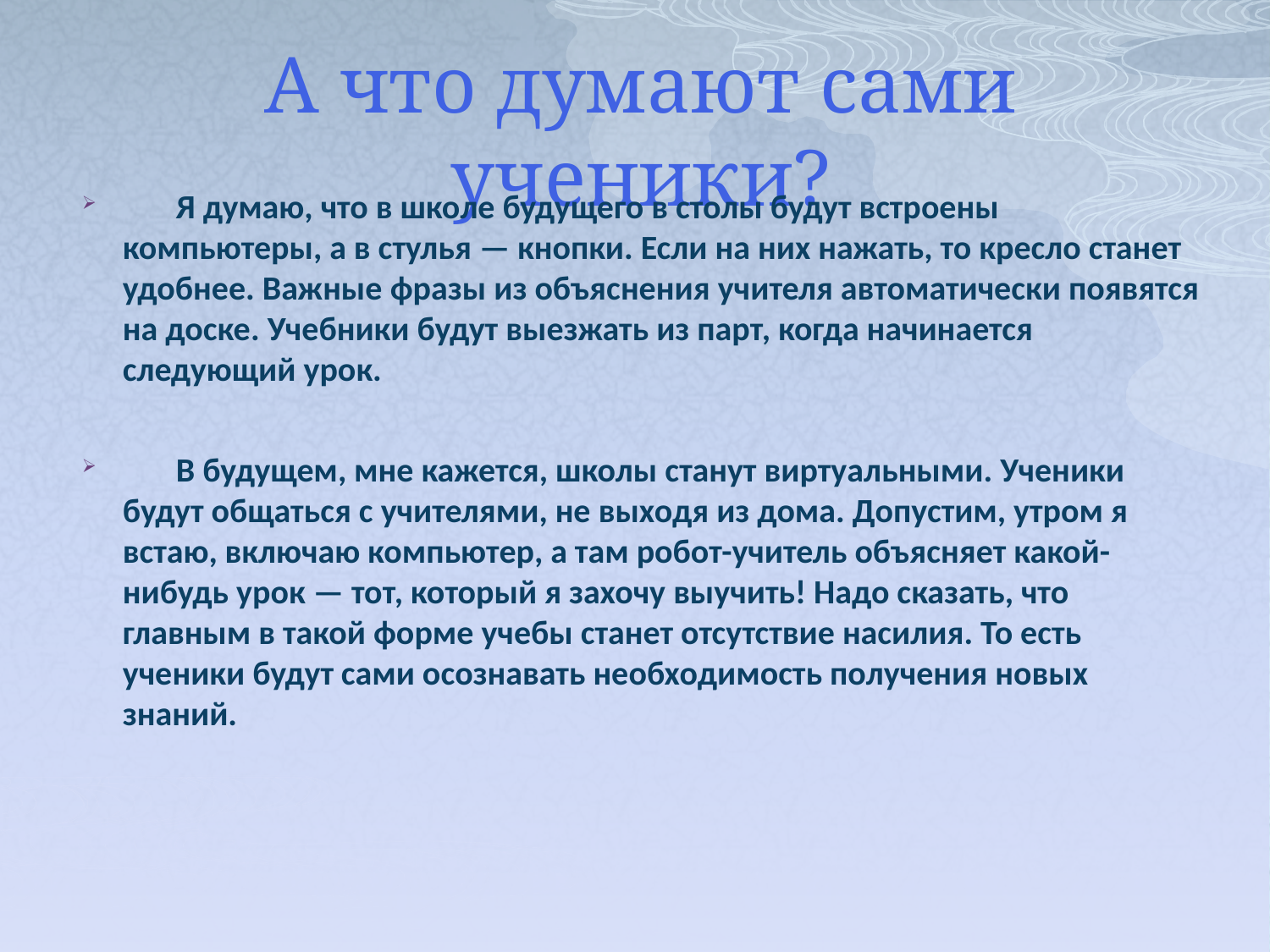

# А что думают сами ученики?
       Я думаю, что в школе будущего в столы будут встроены компьютеры, а в стулья — кнопки. Если на них нажать, то кресло станет удобнее. Важные фразы из объяснения учителя автоматически появятся на доске. Учебники будут выезжать из парт, когда начинается следующий урок.

       В будущем, мне кажется, школы станут виртуальными. Ученики будут общаться с учителями, не выходя из дома. Допустим, утром я встаю, включаю компьютер, а там робот-учитель объясняет какой-нибудь урок — тот, который я захочу выучить! Надо сказать, что главным в такой форме учебы станет отсутствие насилия. То есть ученики будут сами осознавать необходимость получения новых знаний.